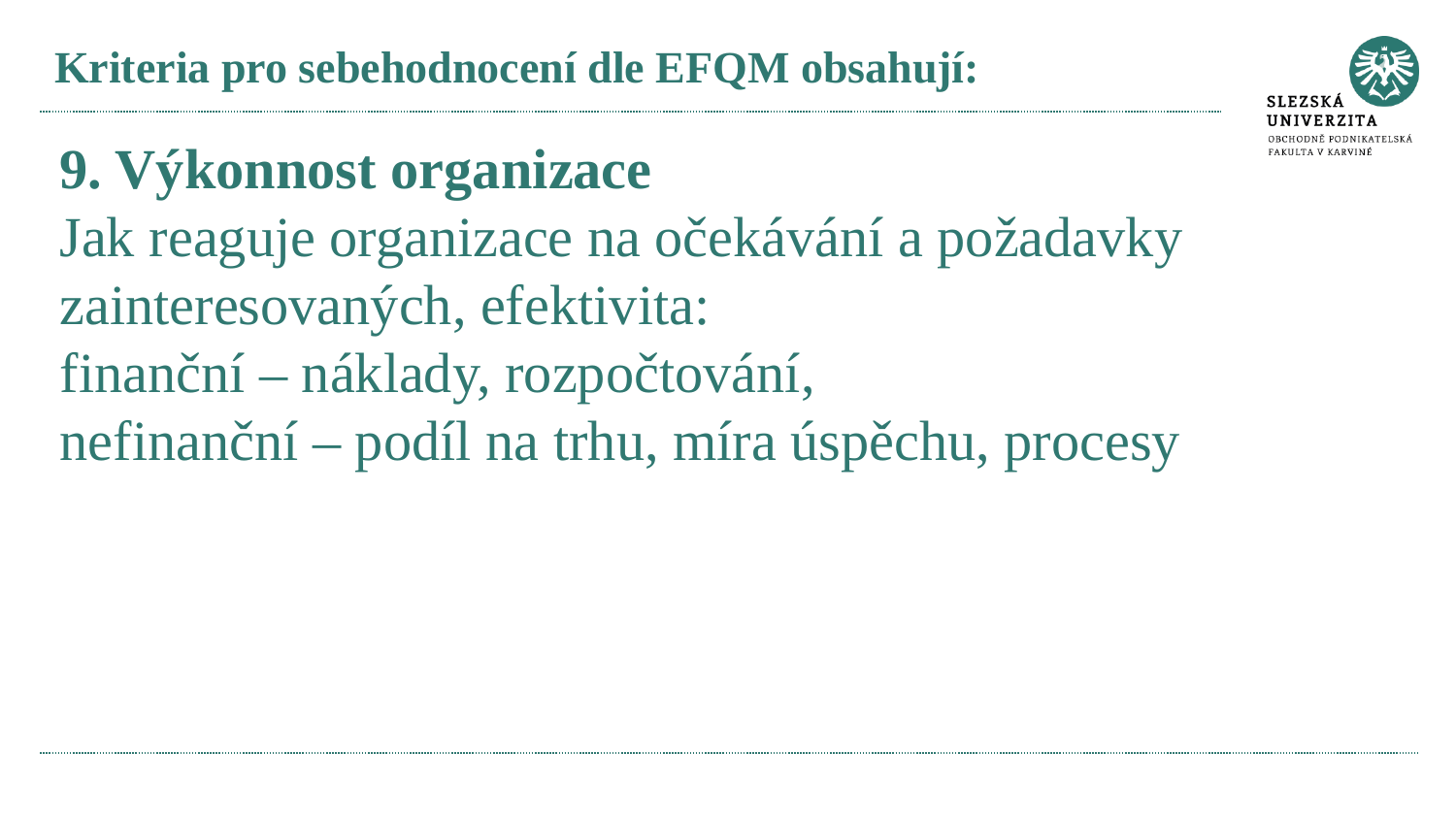

# Kriteria pro sebehodnocení dle EFQM obsahují:
9. Výkonnost organizace
Jak reaguje organizace na očekávání a požadavky zainteresovaných, efektivita:
finanční – náklady, rozpočtování,
nefinanční – podíl na trhu, míra úspěchu, procesy